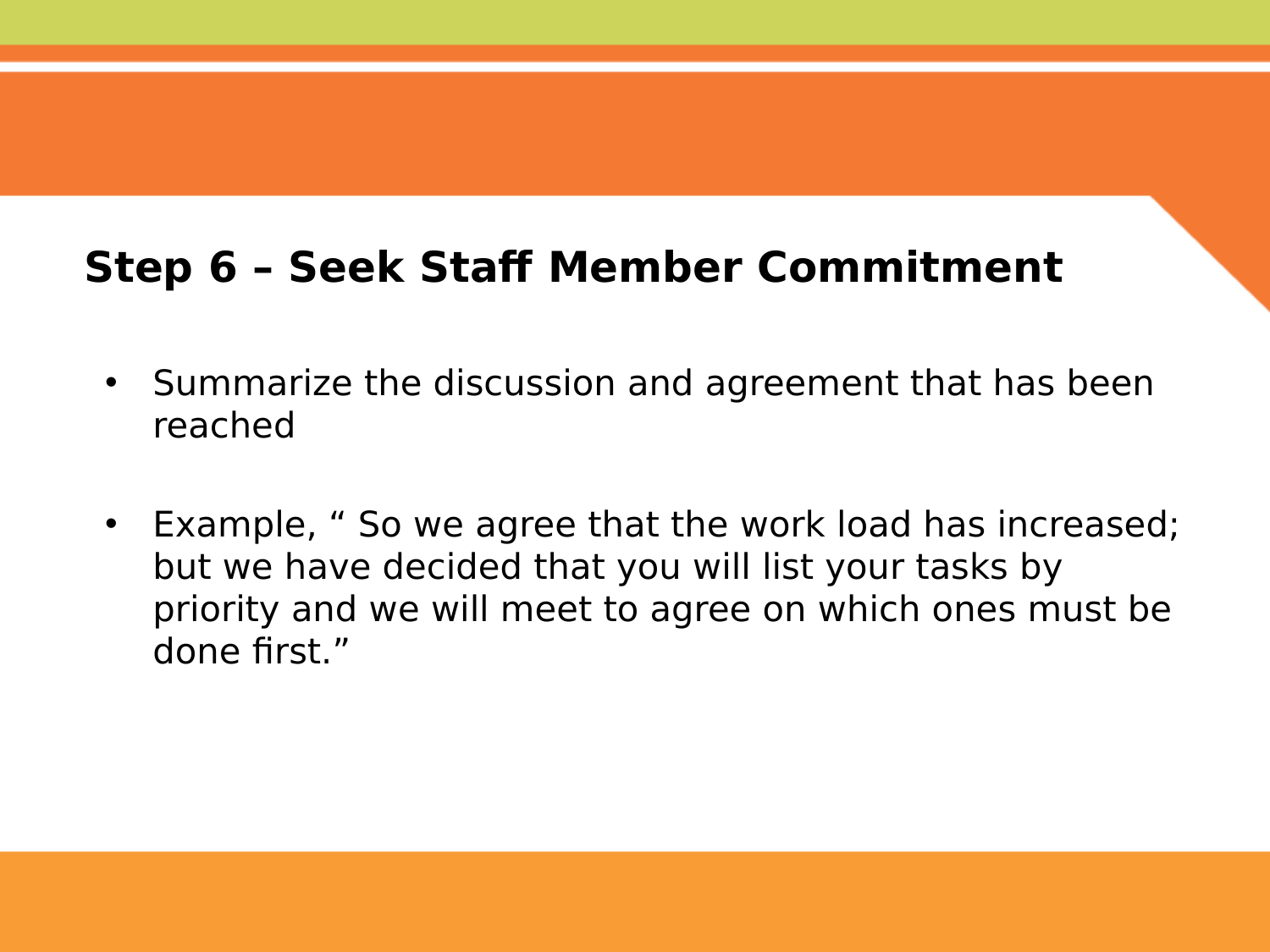

Step 6 – Seek Staff Member Commitment

Summarize the discussion and agreement that has been reached

Example, “ So we agree that the work load has increased; but we have decided that you will list your tasks by priority and we will meet to agree on which ones must be done first.”